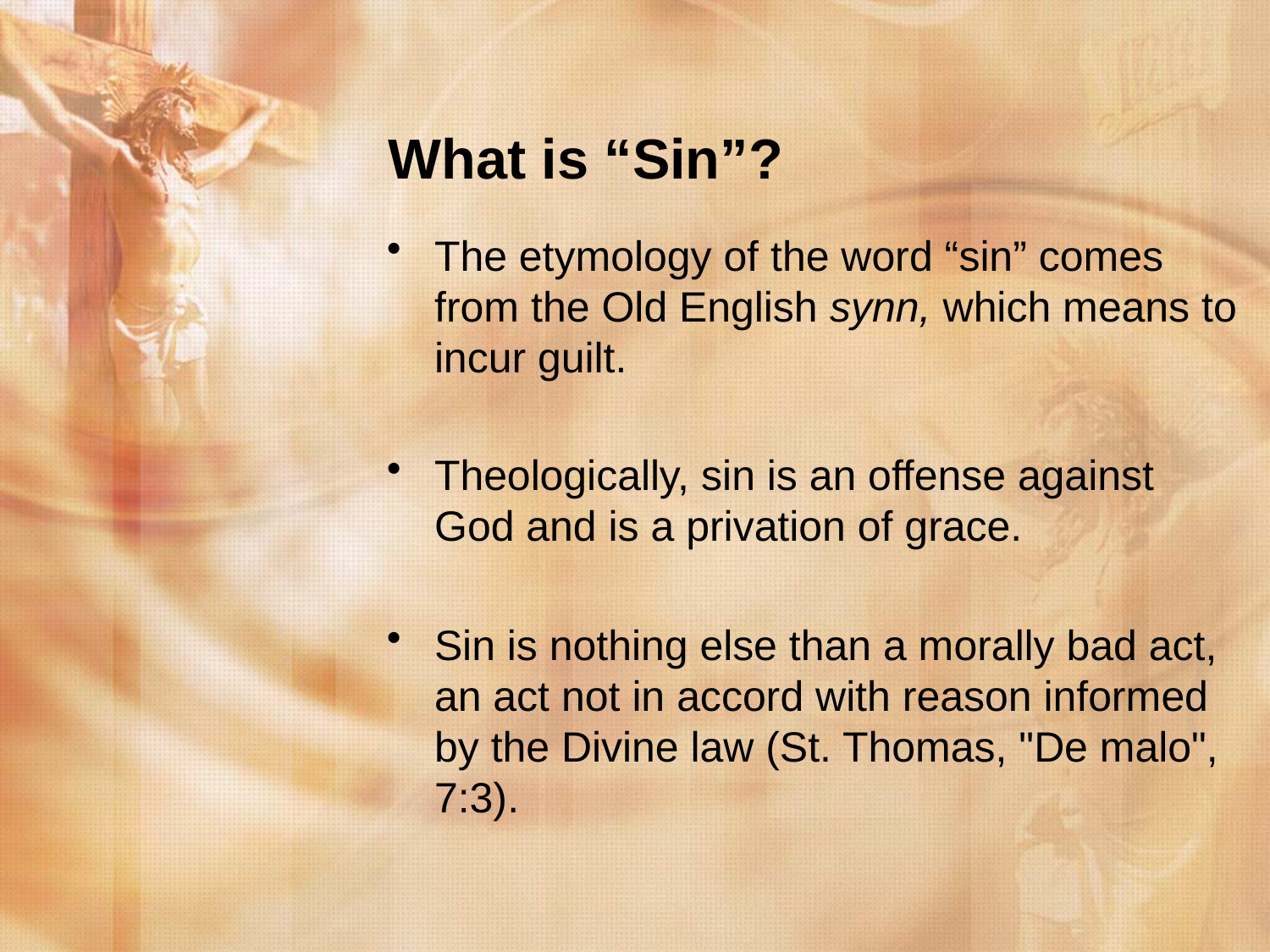

# What is “Sin”?
The etymology of the word “sin” comes from the Old English synn, which means to incur guilt.

Theologically, sin is an offense against God and is a privation of grace.

Sin is nothing else than a morally bad act, an act not in accord with reason informed by the Divine law (St. Thomas, "De malo", 7:3).